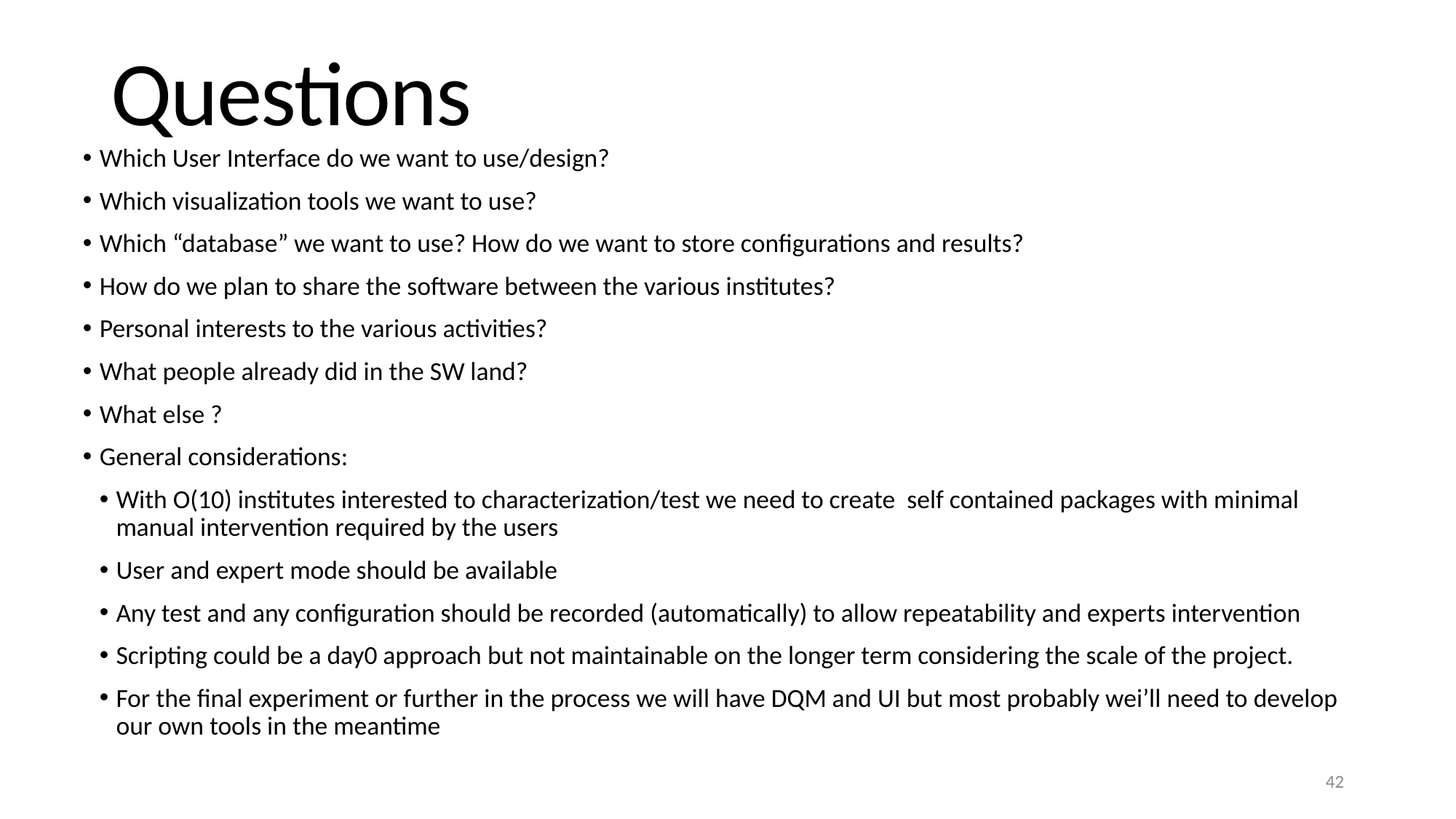

# Questions
Which User Interface do we want to use/design?
Which visualization tools we want to use?
Which “database” we want to use? How do we want to store configurations and results?
How do we plan to share the software between the various institutes?
Personal interests to the various activities?
What people already did in the SW land?
What else ?
General considerations:
With O(10) institutes interested to characterization/test we need to create  self contained packages with minimal manual intervention required by the users
User and expert mode should be available
Any test and any configuration should be recorded (automatically) to allow repeatability and experts intervention
Scripting could be a day0 approach but not maintainable on the longer term considering the scale of the project.
For the final experiment or further in the process we will have DQM and UI but most probably wei’ll need to develop our own tools in the meantime
42